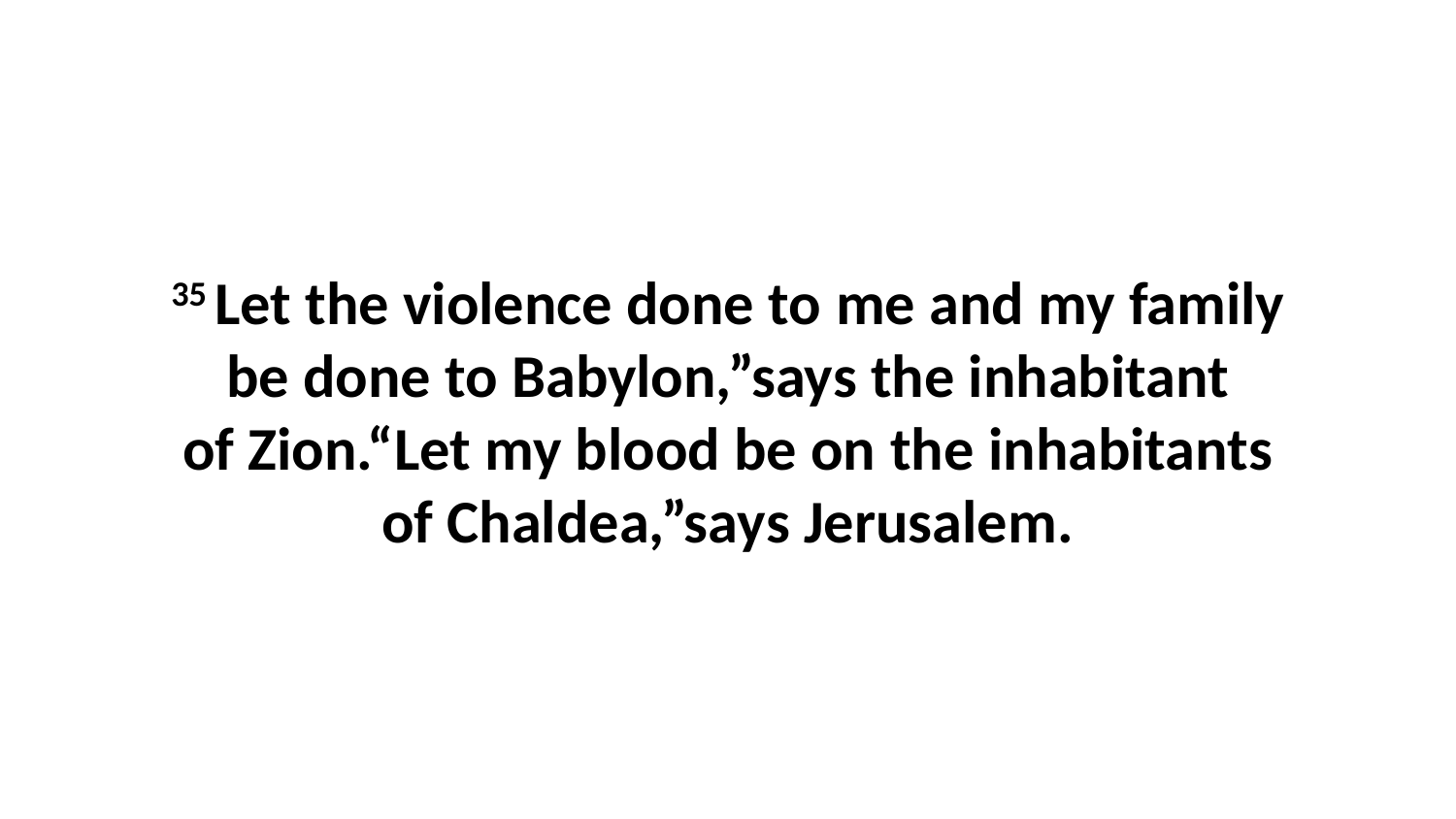

35 Let the violence done to me and my family be done to Babylon,”says the inhabitant of Zion.“Let my blood be on the inhabitants of Chaldea,”says Jerusalem.